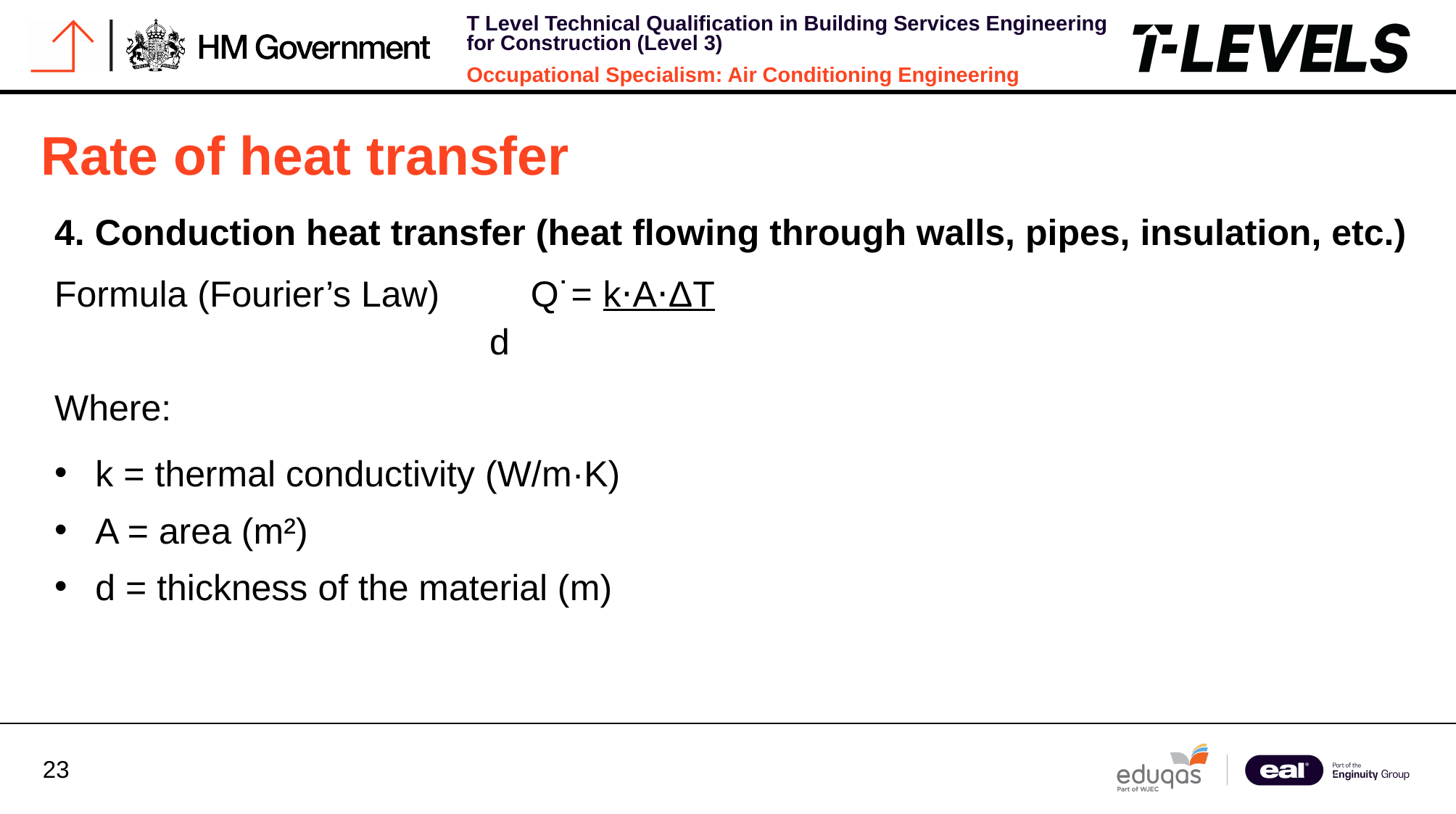

Rate of heat transfer
4. Conduction heat transfer (heat flowing through walls, pipes, insulation, etc.)
Formula (Fourier’s Law)         Q˙= k⋅A⋅ΔT
				d
Where:
k = thermal conductivity (W/m·K)
A = area (m²)
d = thickness of the material (m)